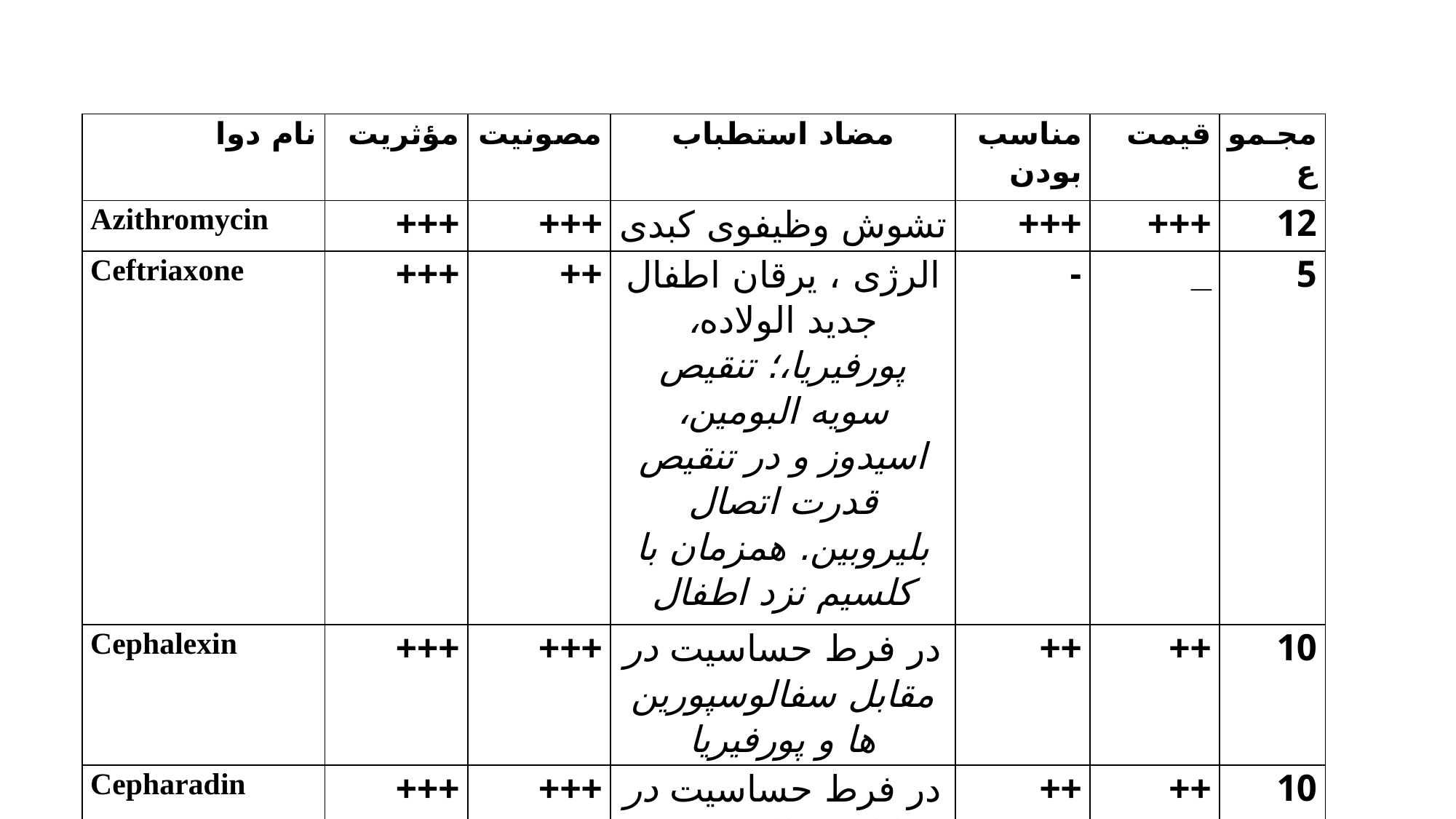

| نام دوا | مؤثريت | مصونيت | مضاد استطباب | مناسب بودن | قيمت | مجموع |
| --- | --- | --- | --- | --- | --- | --- |
| Azithromycin | +++ | +++ | تشوش وظیفوی كبدی | +++ | +++ | 12 |
| Ceftriaxone | +++ | ++ | الرژی ، یرقان اطفال جدید الولاده، پورفیریا،؛ تنقیص سویه البومین، اسیدوز و در تنقیص قدرت اتصال بلیروبین. همزمان با كلسيم نزد اطفال | - | \_ | 5 |
| Cephalexin | +++ | +++ | در فرط حساسیت در مقابل سفالوسپورین ها و پورفیریا | ++ | ++ | 10 |
| Cepharadin | +++ | +++ | در فرط حساسیت در مقابل سفالوسپورین ها و پورفیریا | ++ | ++ | 10 |
| Gentamicin | - |  | در فرط حساسیت در مقابل سفالوسپورین ها و پورفیریا |  |  | - |